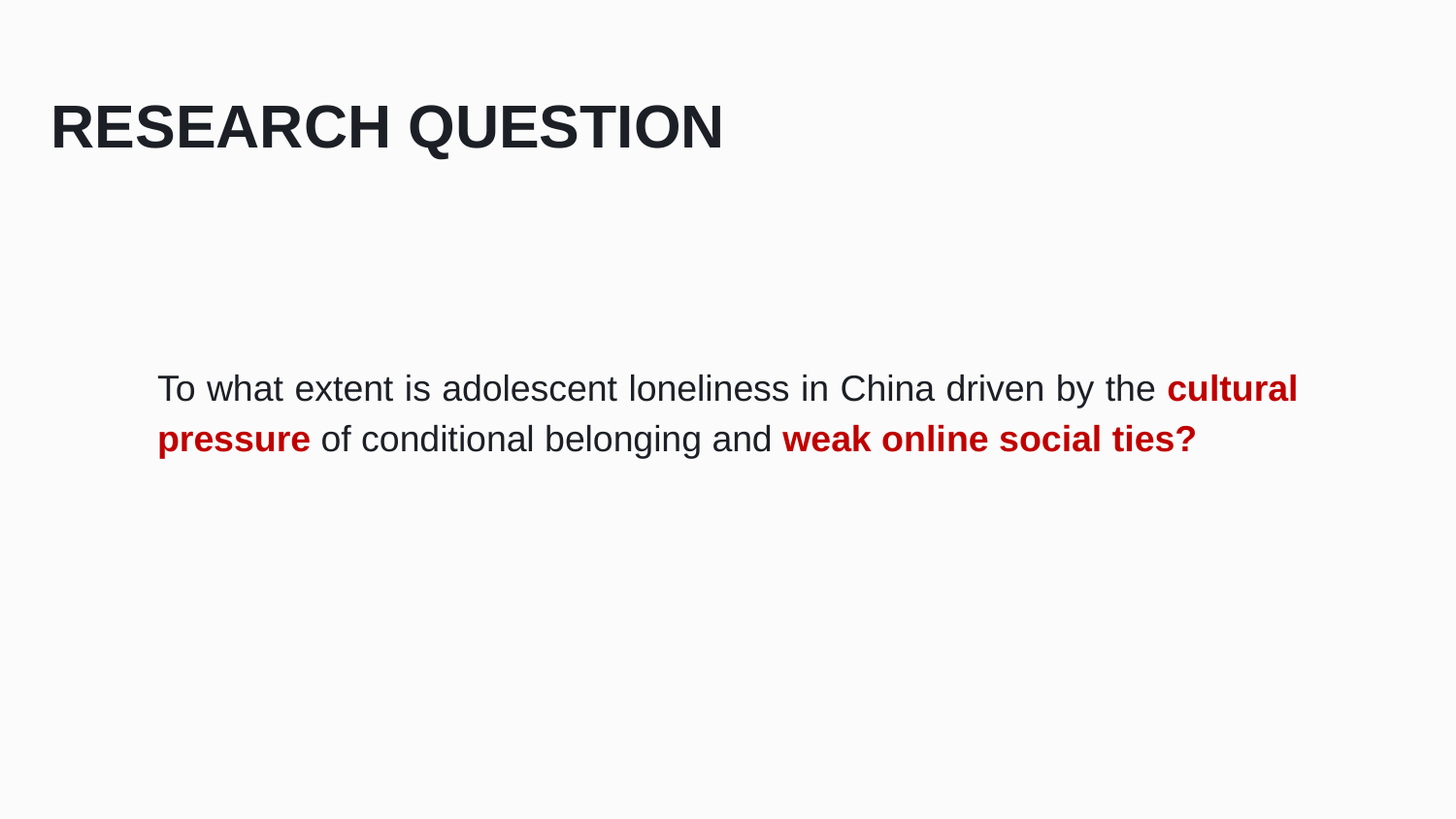

RESEARCH QUESTION
To what extent is adolescent loneliness in China driven by the cultural pressure of conditional belonging and weak online social ties?
2